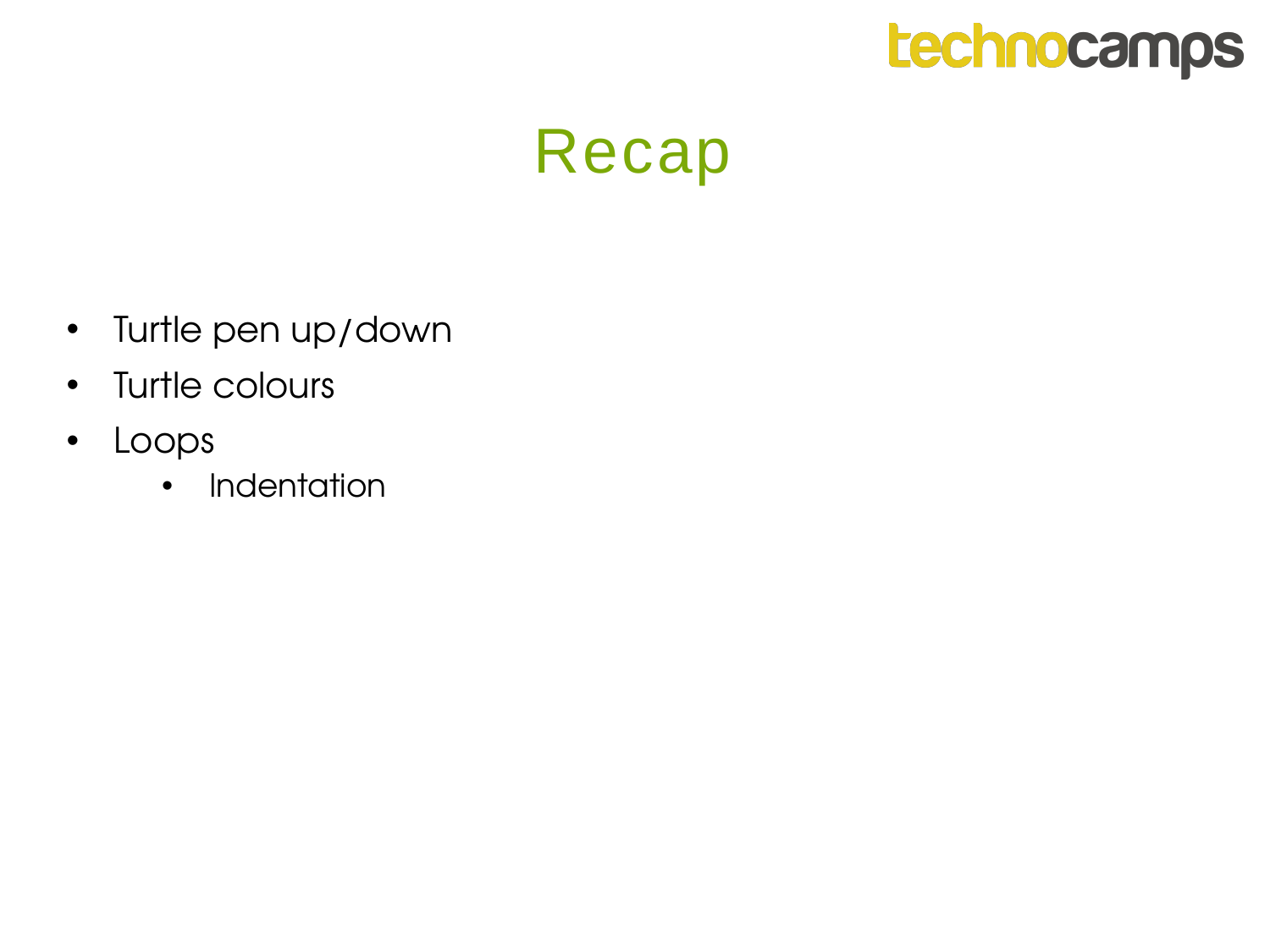

Recap
Turtle pen up/down
Turtle colours
Loops
Indentation